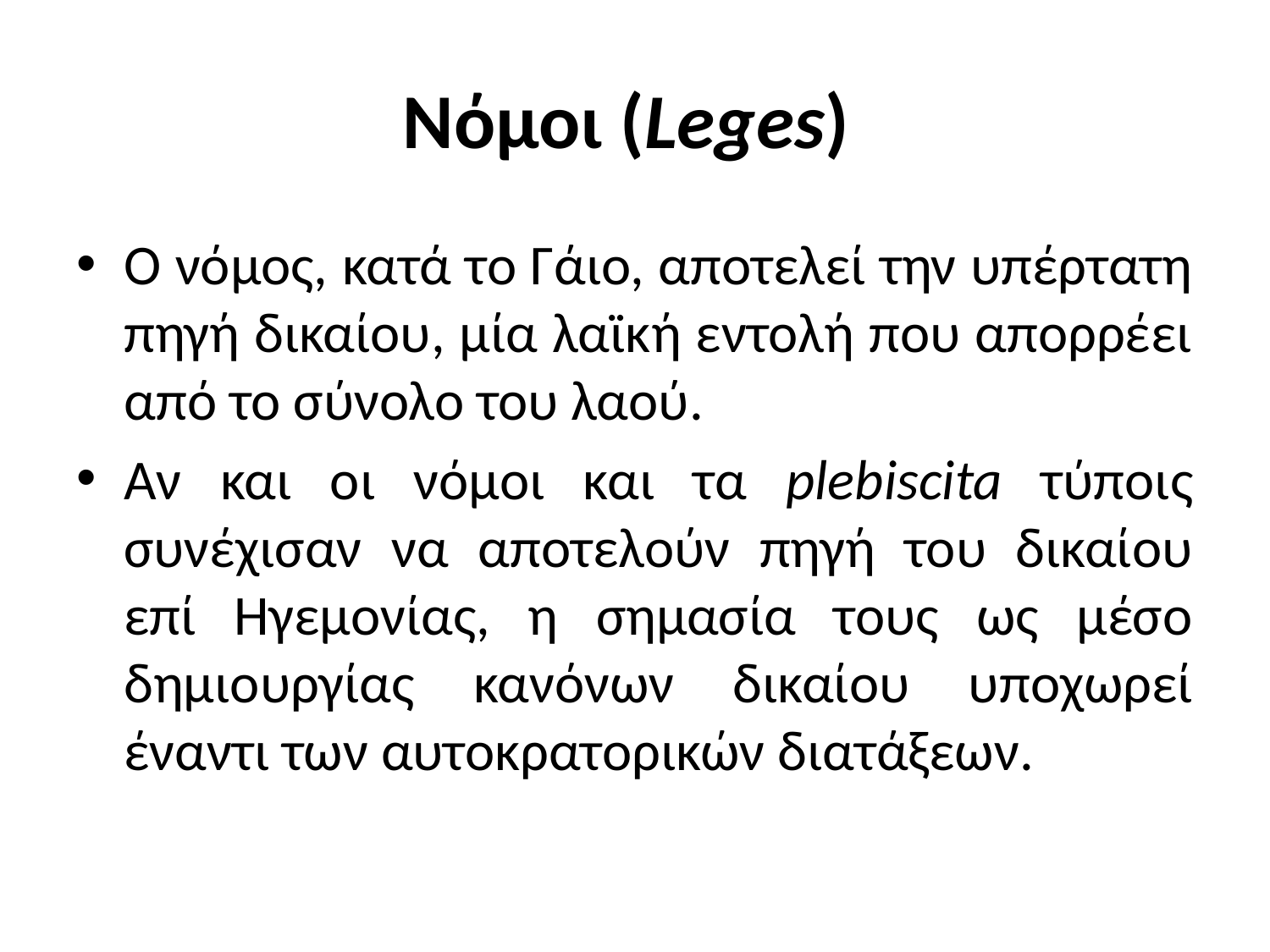

# Νόμοι (Leges)
Ο νόμος, κατά το Γάιο, αποτελεί την υπέρτατη πηγή δικαίου, μία λαϊκή εντολή που απορρέει από το σύνολο του λαού.
Αν και οι νόμοι και τα plebiscita τύποις συνέχισαν να αποτελούν πηγή του δικαίου επί Ηγεμονίας, η σημασία τους ως μέσο δημιουργίας κανόνων δικαίου υποχωρεί έναντι των αυτοκρατορικών διατάξεων.